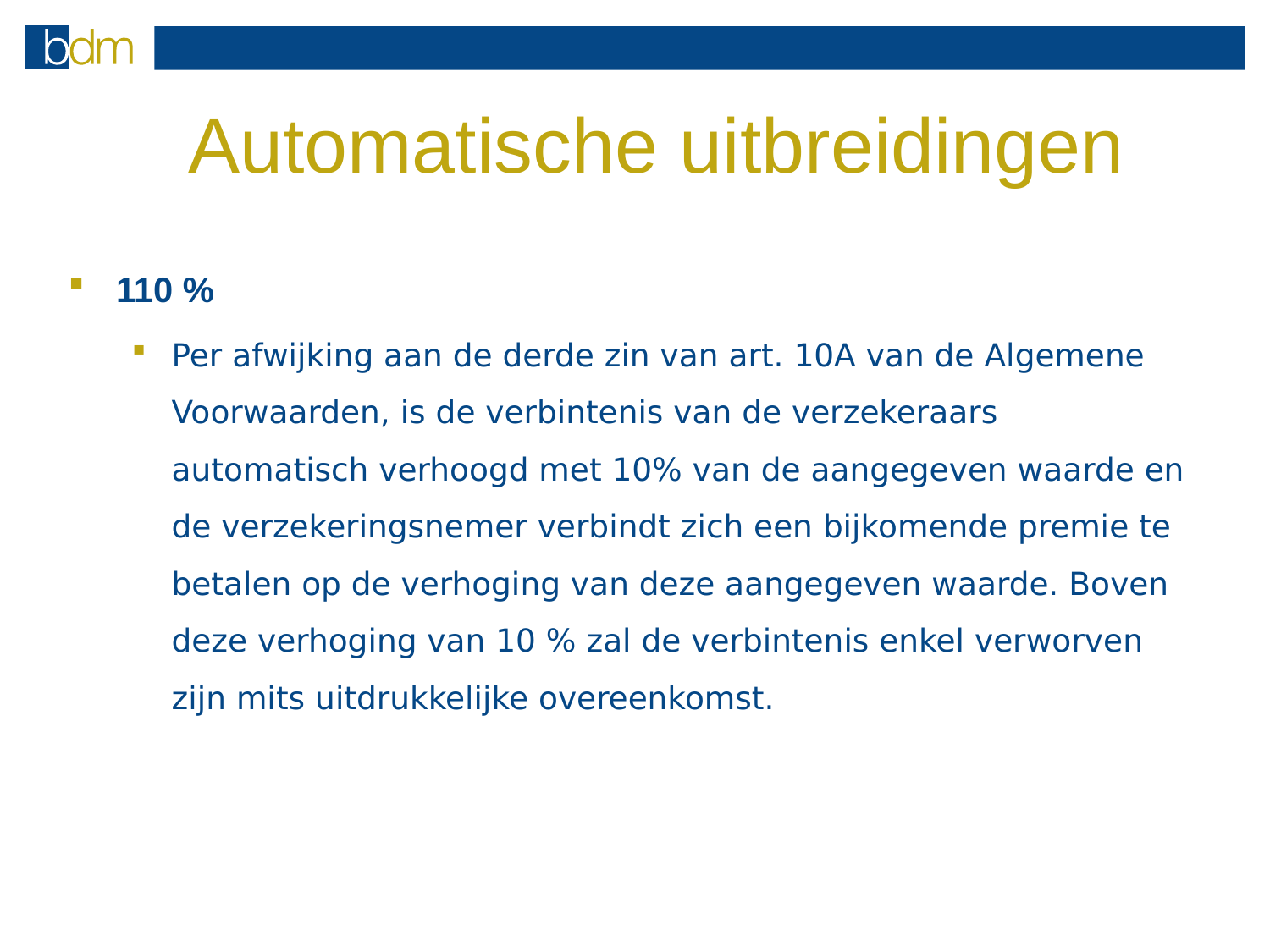

# Automatische uitbreidingen
110 %
Per afwijking aan de derde zin van art. 10A van de Algemene Voorwaarden, is de verbintenis van de verzekeraars automatisch verhoogd met 10% van de aangegeven waarde en de verzekeringsnemer verbindt zich een bijkomende premie te betalen op de verhoging van deze aangegeven waarde. Boven deze verhoging van 10 % zal de verbintenis enkel verworven zijn mits uitdrukkelijke overeenkomst.